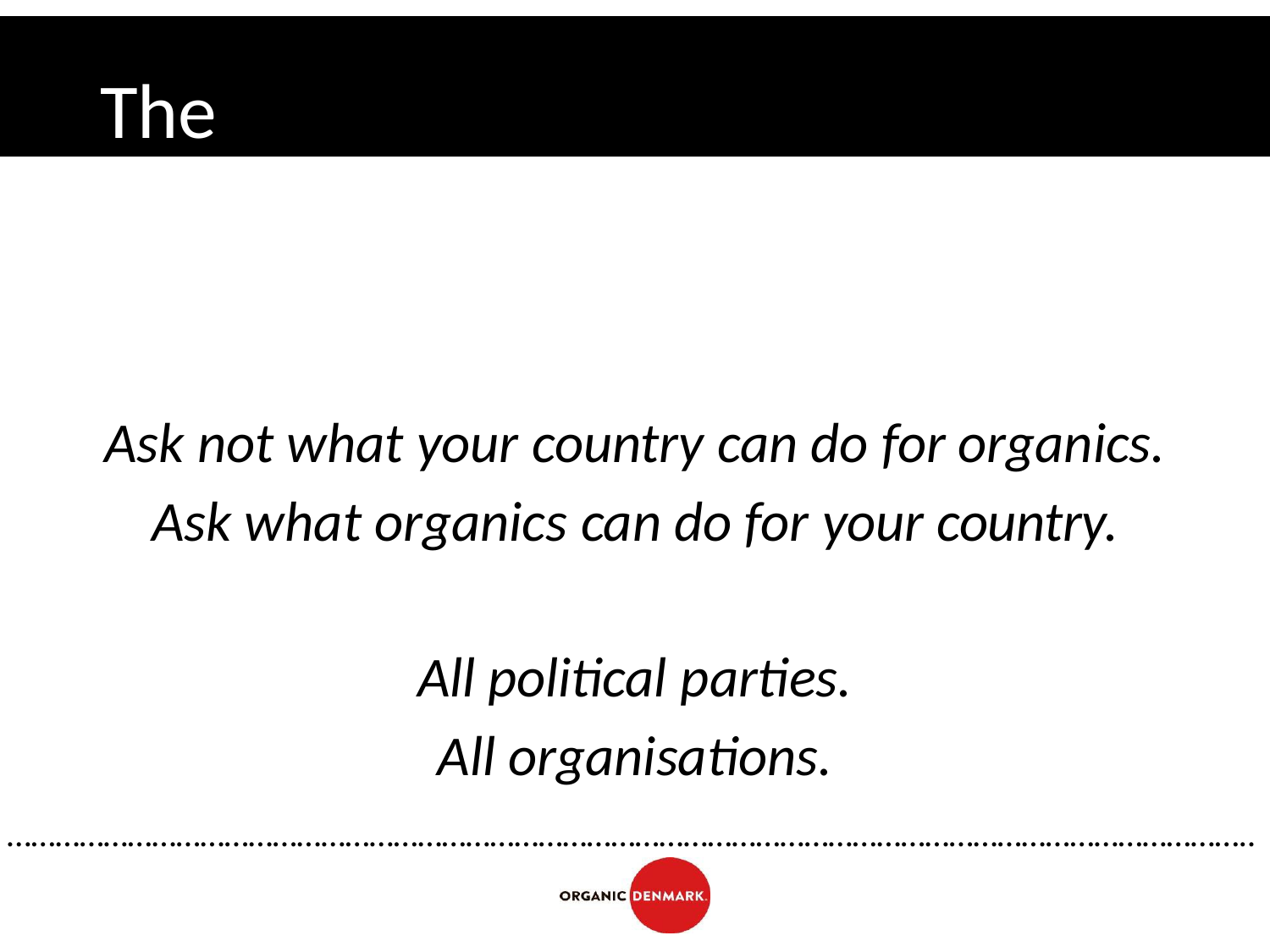

# The why
Ask not what your country can do for organics.
Ask what organics can do for your country.

All political parties.
All organisations.
………………………………………………………………………………………………………………………………………..